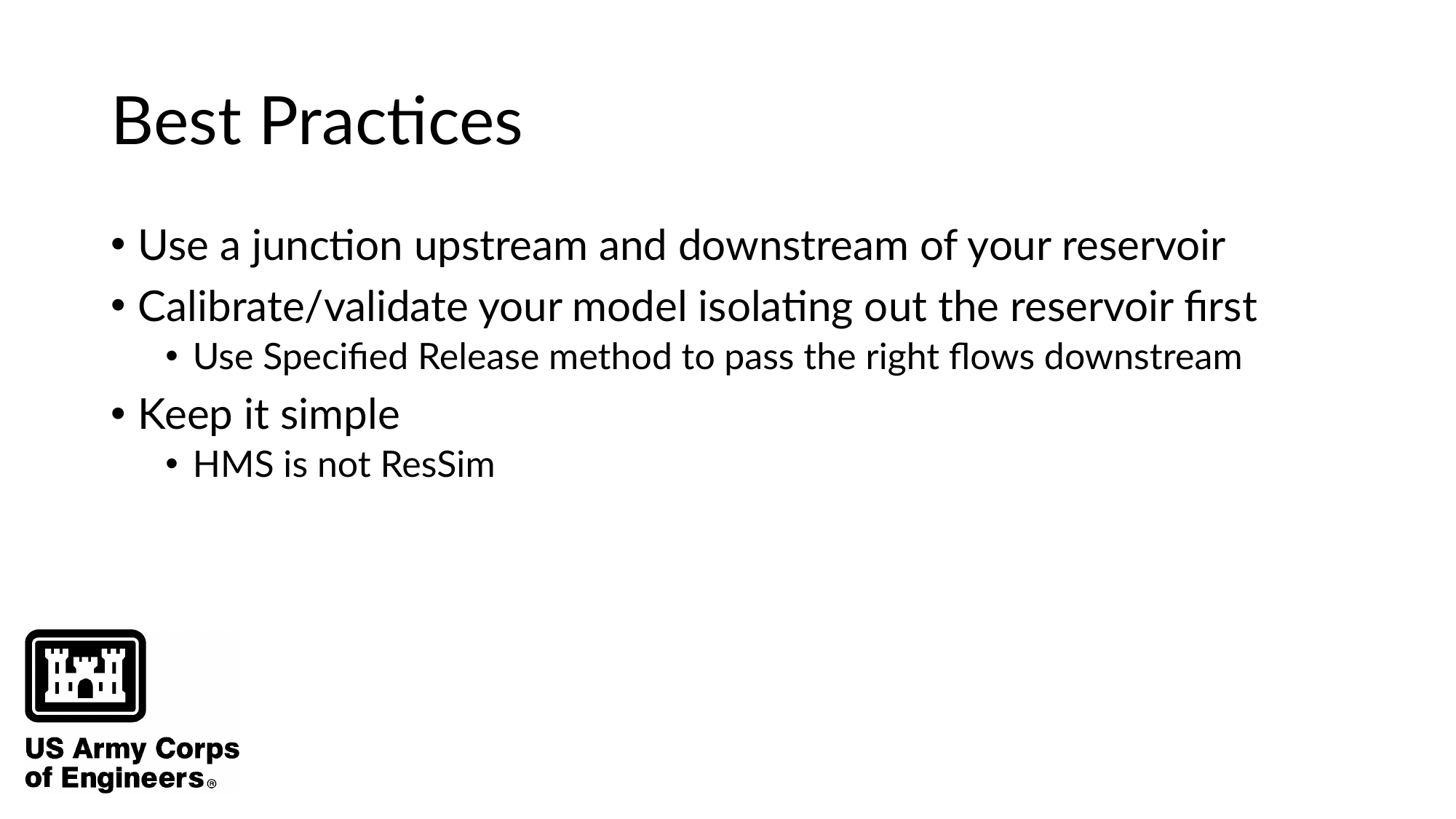

# Best Practices
Use a junction upstream and downstream of your reservoir
Calibrate/validate your model isolating out the reservoir first
Use Specified Release method to pass the right flows downstream
Keep it simple
HMS is not ResSim